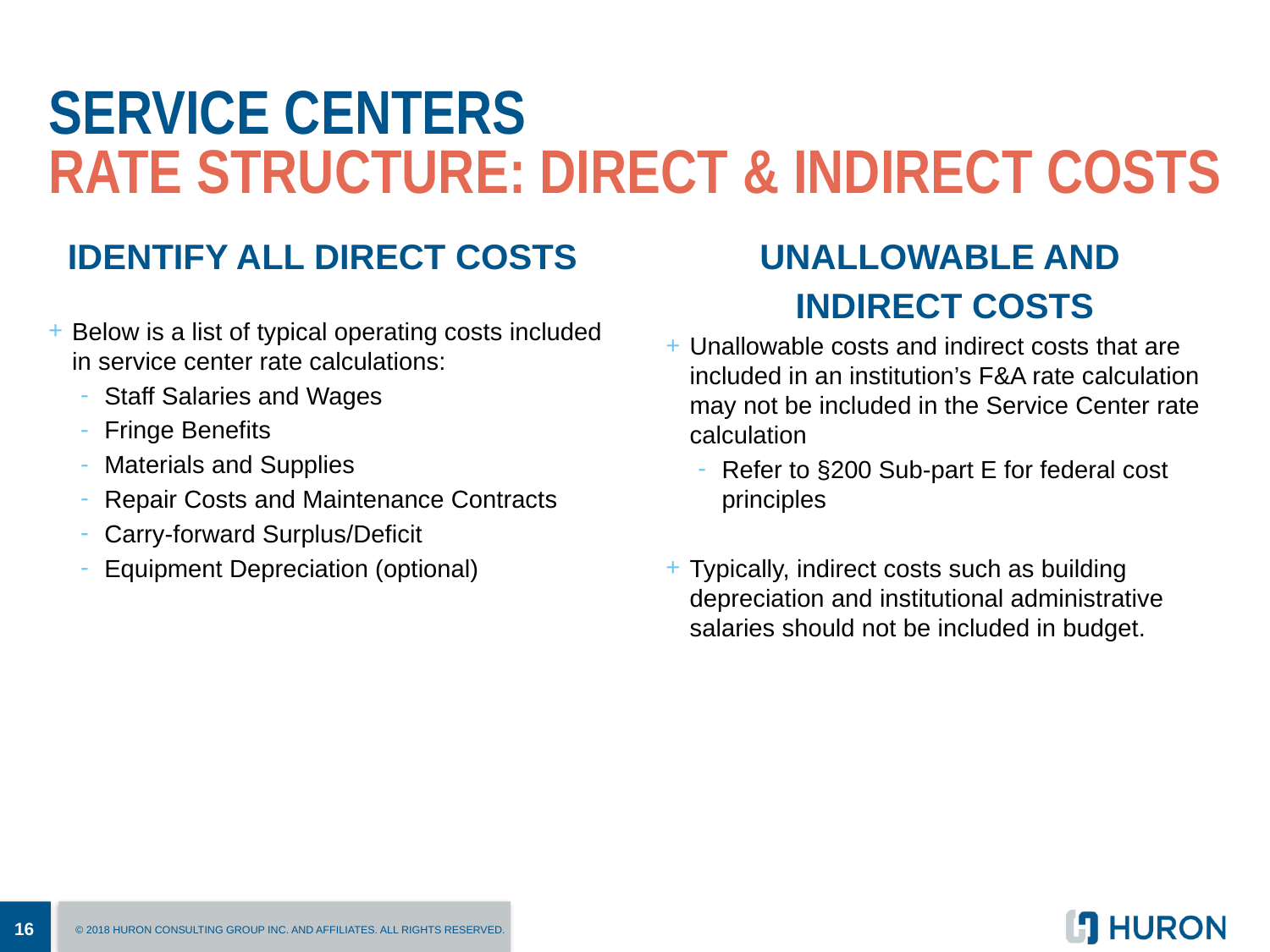

Service Centers
Rate Structure: Direct & Indirect Costs
IDENTIFY ALL DIRECT COSTS

Below is a list of typical operating costs included in service center rate calculations:
Staff Salaries and Wages
Fringe Benefits
Materials and Supplies
Repair Costs and Maintenance Contracts
Carry-forward Surplus/Deficit
Equipment Depreciation (optional)
Unallowable And
Indirect Costs
Unallowable costs and indirect costs that are included in an institution’s F&A rate calculation may not be included in the Service Center rate calculation
Refer to §200 Sub-part E for federal cost principles

Typically, indirect costs such as building depreciation and institutional administrative salaries should not be included in budget.